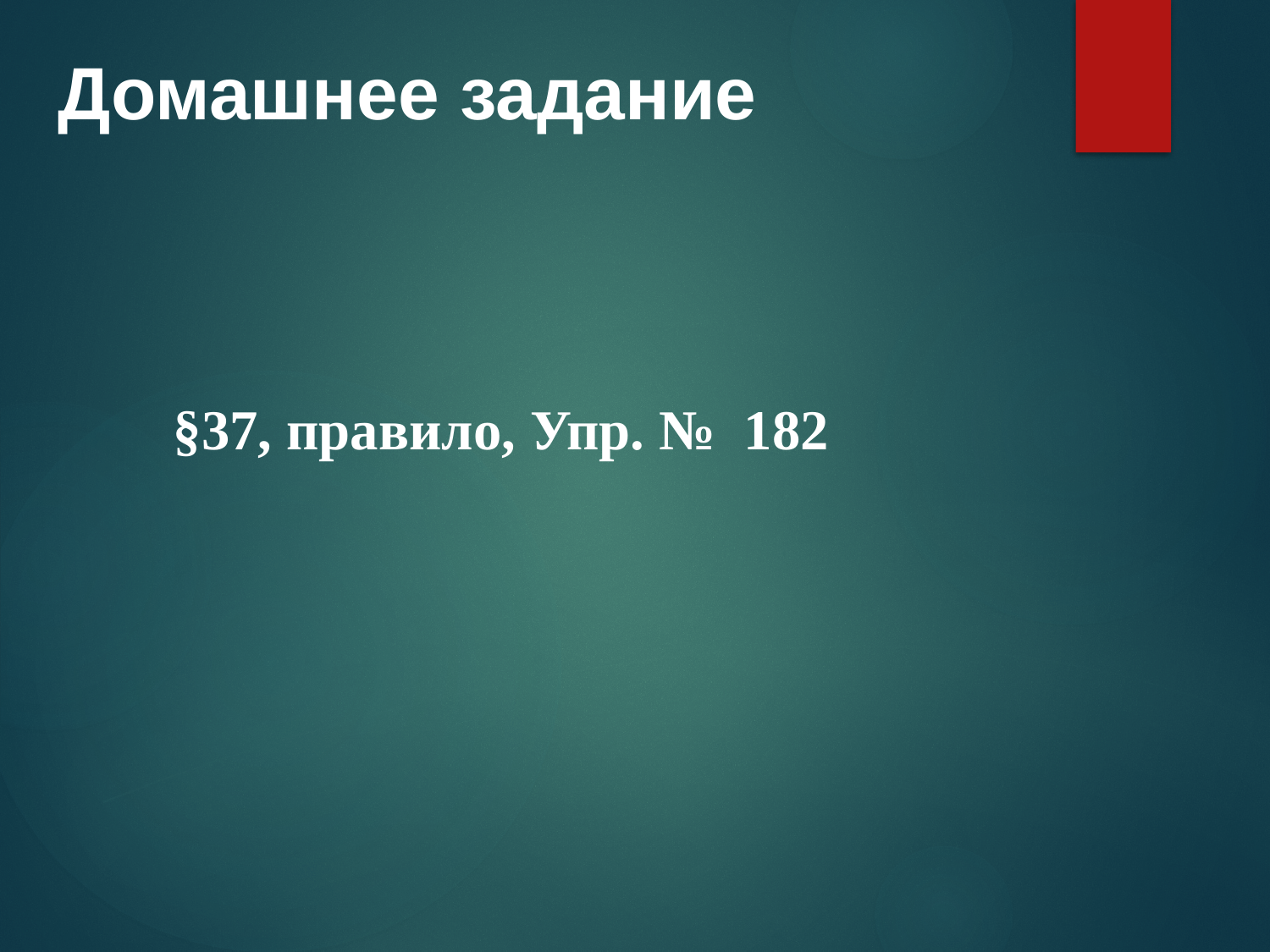

# Домашнее задание
   §37, правило, Упр. №  182